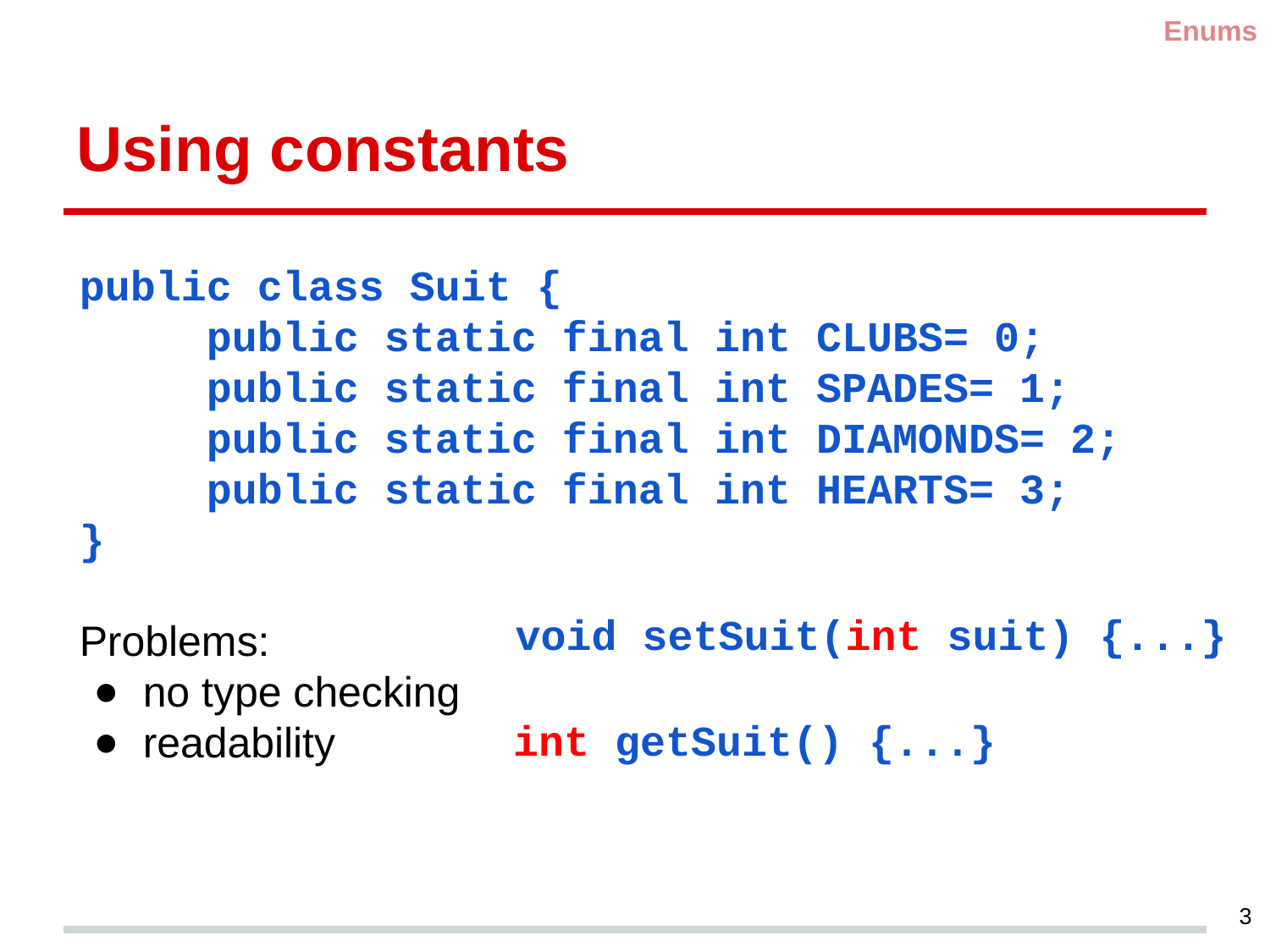

Enums
# Using constants
public class Suit {
	public static final int CLUBS= 0;
	public static final int SPADES= 1;
	public static final int DIAMONDS= 2;
	public static final int HEARTS= 3;
}

Problems:
no type checking
readability
void setSuit(int suit) {...}
int getSuit() {...}
3